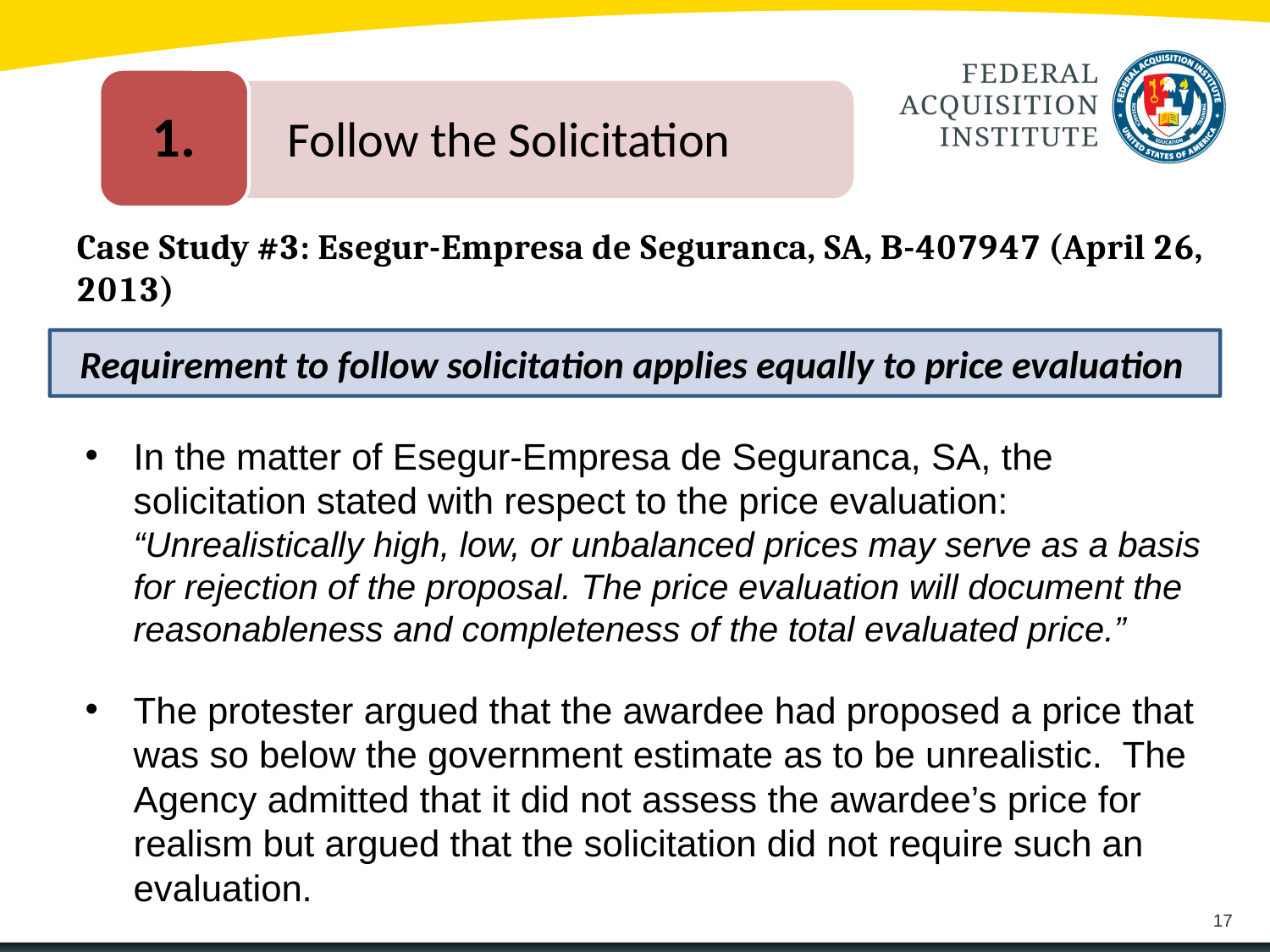

1.

	Follow the Solicitation
# Case Study #3: Esegur-Empresa de Seguranca, SA, B-407947 (April 26, 2013)

Requirement to follow solicitation applies equally to price evaluation

In the matter of Esegur-Empresa de Seguranca, SA, the solicitation stated with respect to the price evaluation: “Unrealistically high, low, or unbalanced prices may serve as a basis for rejection of the proposal. The price evaluation will document the reasonableness and completeness of the total evaluated price.”

The protester argued that the awardee had proposed a price that was so below the government estimate as to be unrealistic.  The Agency admitted that it did not assess the awardee’s price for realism but argued that the solicitation did not require such an evaluation.
17